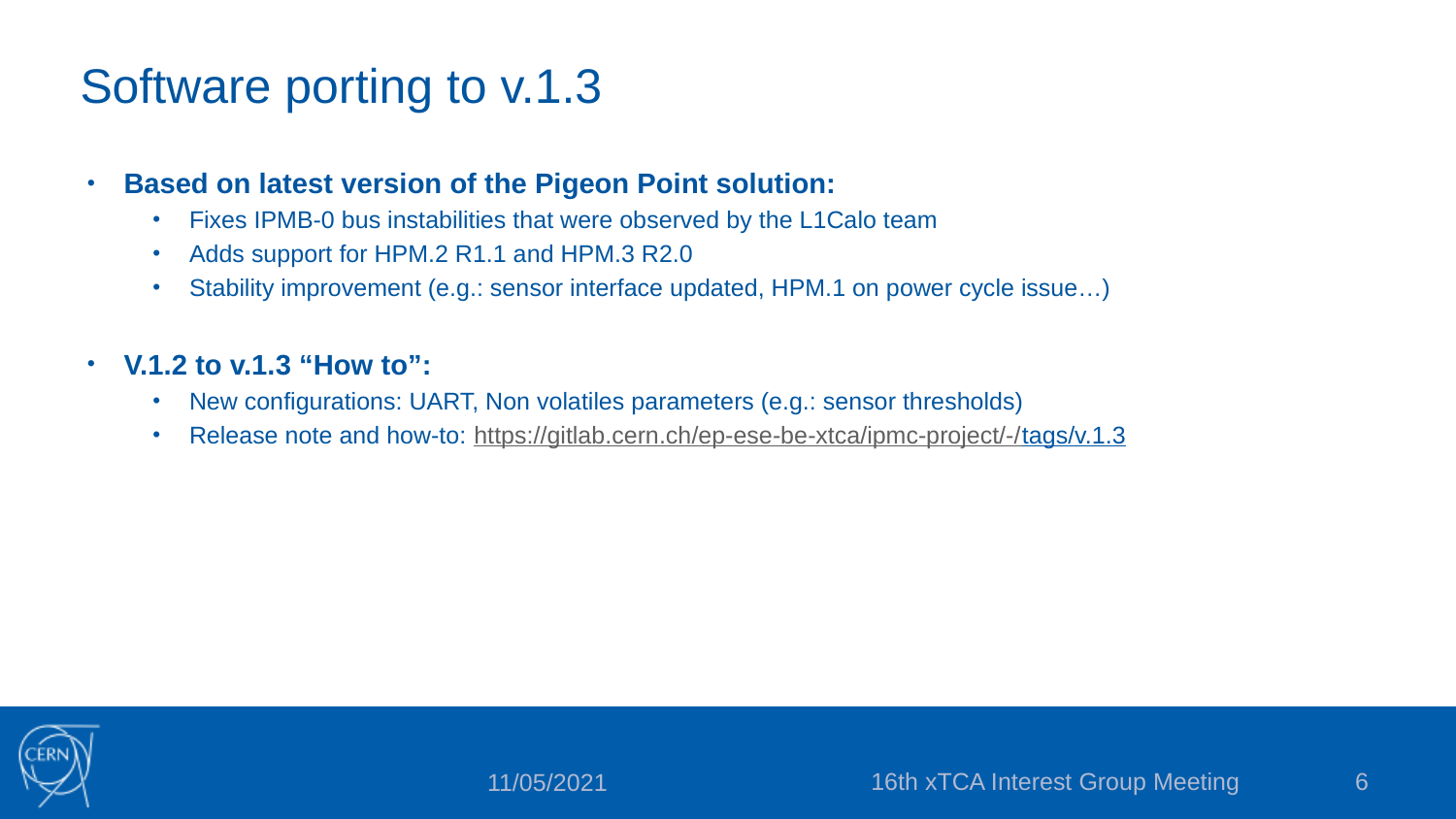

# Software porting to v.1.3
Based on latest version of the Pigeon Point solution:
Fixes IPMB-0 bus instabilities that were observed by the L1Calo team
Adds support for HPM.2 R1.1 and HPM.3 R2.0
Stability improvement (e.g.: sensor interface updated, HPM.1 on power cycle issue…)

V.1.2 to v.1.3 “How to”:
New configurations: UART, Non volatiles parameters (e.g.: sensor thresholds)
Release note and how-to: https://gitlab.cern.ch/ep-ese-be-xtca/ipmc-project/-/tags/v.1.3
16th xTCA Interest Group Meeting
6
11/05/2021